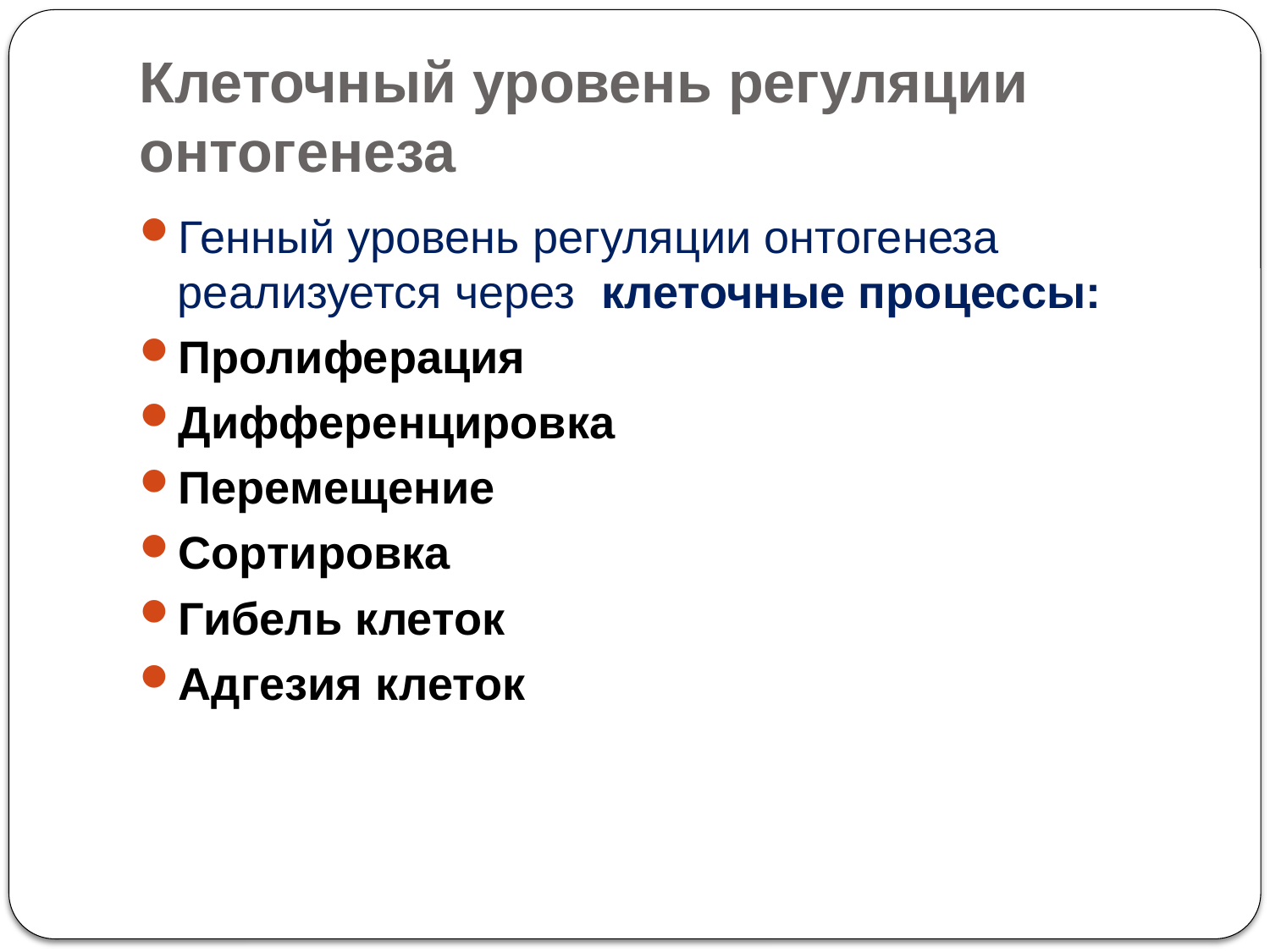

# Клеточный уровень регуляции онтогенеза
Генный уровень регуляции онтогенеза реализуется через  клеточные процессы:
Пролиферация
Дифференцировка
Перемещение
Сортировка
Гибель клеток
Адгезия клеток